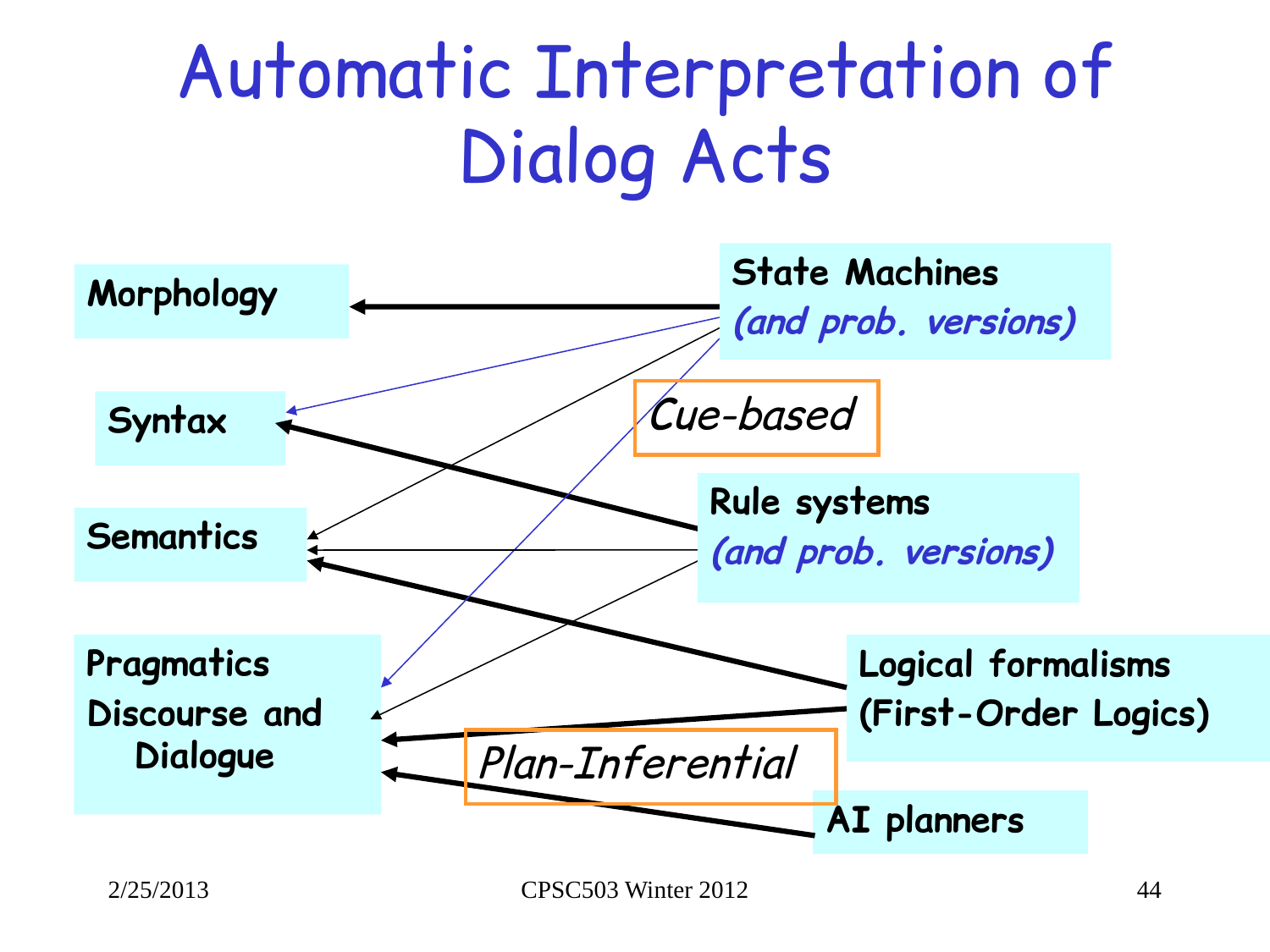

# Automatic Interpretation of Dialog Acts
State Machines
(and prob. versions)
Morphology

Cue-based
Syntax

Rule systems
(and prob. versions)
Semantics

Pragmatics
Discourse and Dialogue
Logical formalisms
(First-Order Logics)

Plan-Inferential

AI planners
2/25/2013
CPSC503 Winter 2012
44